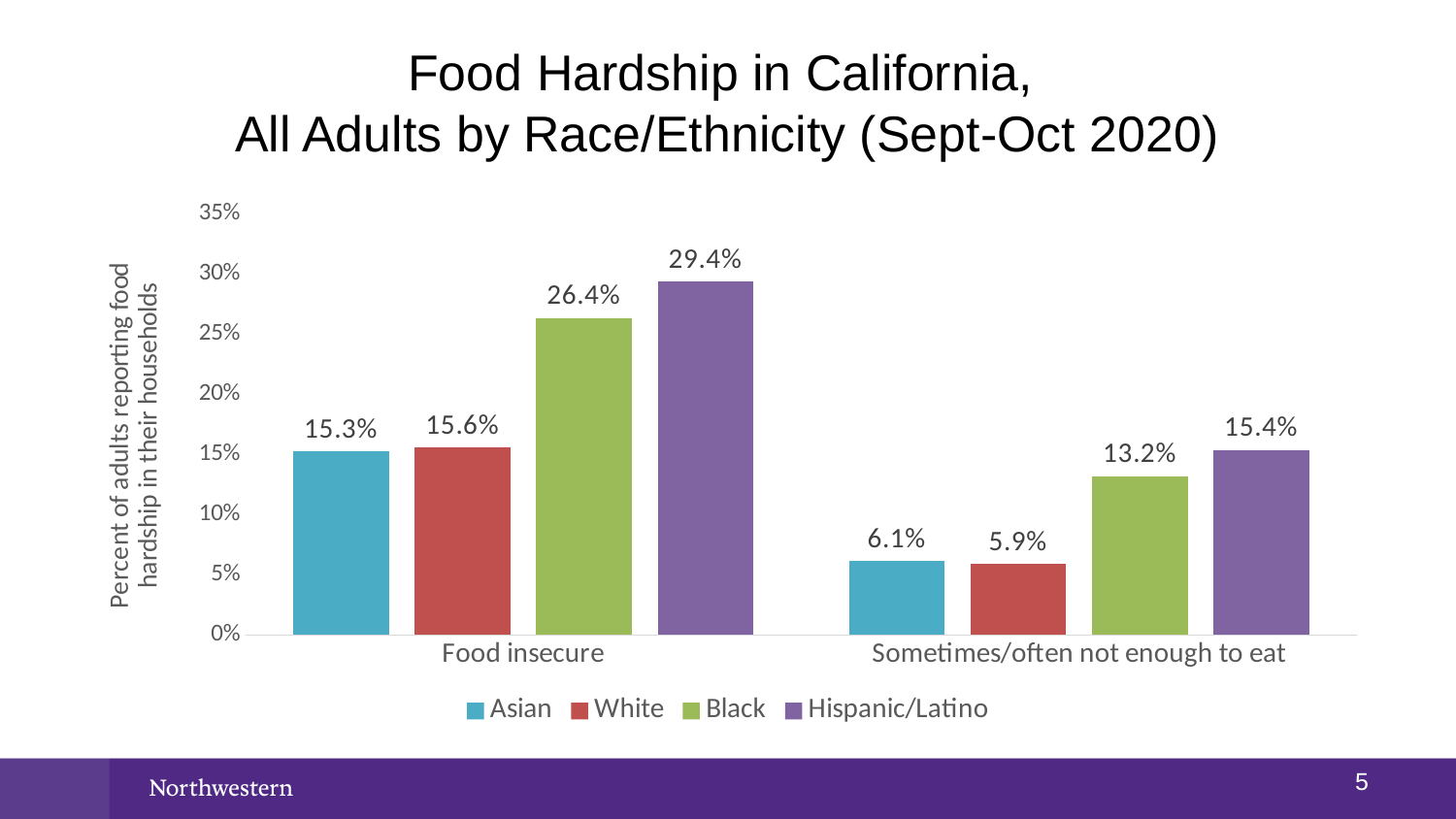

# Food Hardship in California, All Adults by Race/Ethnicity (Sept-Oct 2020)

### Chart

| Category | Asian | White | Black | Hispanic/Latino |
|---|---|---|---|---|
| Food insecure | 0.1530431 | 0.1562704 | 0.2635726 | 0.2936249 |
| Sometimes/often not enough to eat | 0.0614778 | 0.059392299999999995 | 0.1320791 | 0.1539451 |
5